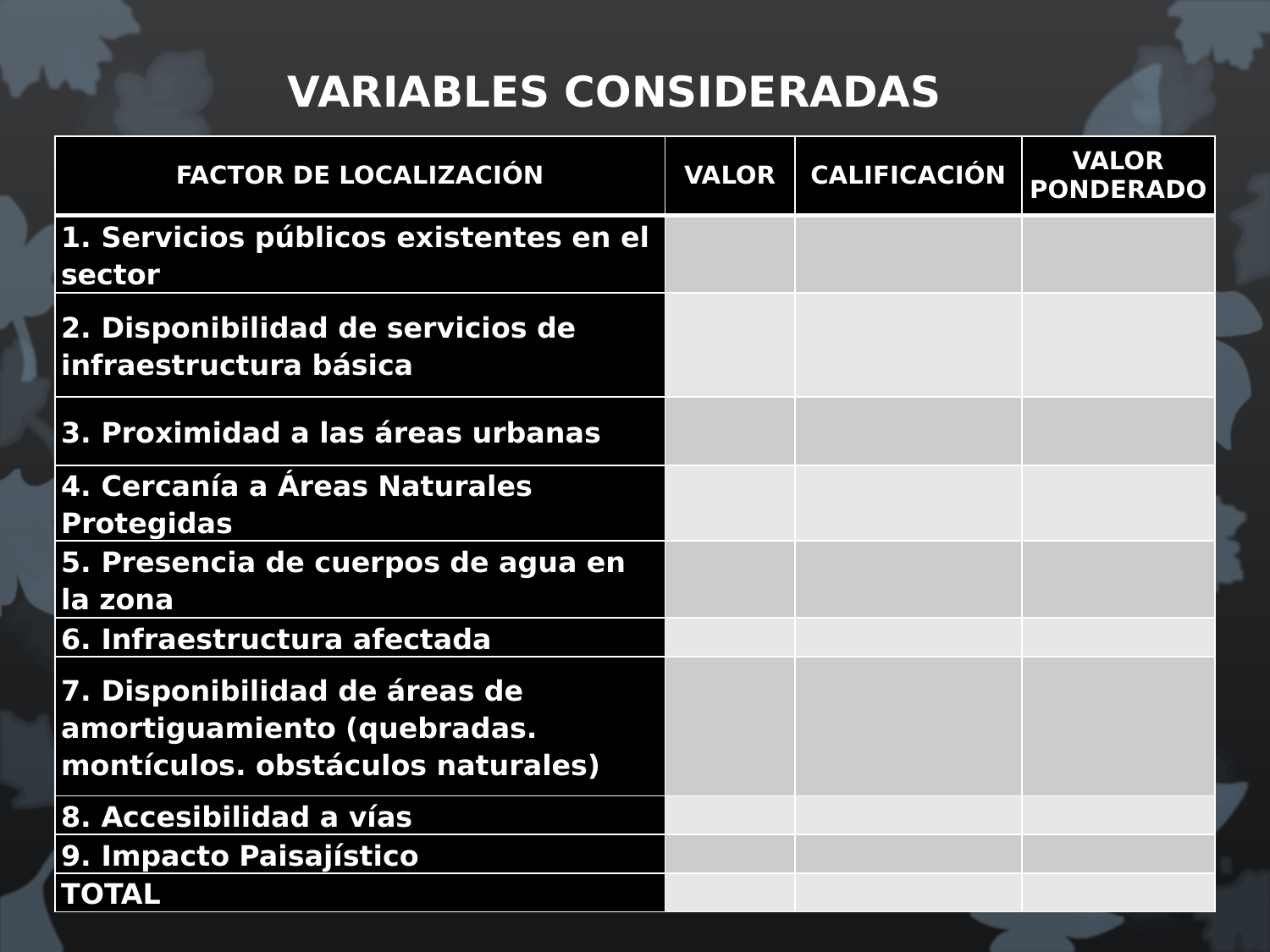

# VARIABLES CONSIDERADAS
| FACTOR DE LOCALIZACIÓN | VALOR | CALIFICACIÓN | VALOR PONDERADO |
| --- | --- | --- | --- |
| 1. Servicios públicos existentes en el sector |  |  |  |
| 2. Disponibilidad de servicios de infraestructura básica |  |  |  |
| 3. Proximidad a las áreas urbanas |  |  |  |
| 4. Cercanía a Áreas Naturales Protegidas |  |  |  |
| 5. Presencia de cuerpos de agua en la zona |  |  |  |
| 6. Infraestructura afectada |  |  |  |
| 7. Disponibilidad de áreas de amortiguamiento (quebradas. montículos. obstáculos naturales) |  |  |  |
| 8. Accesibilidad a vías |  |  |  |
| 9. Impacto Paisajístico |  |  |  |
| TOTAL |  |  |  |
05.06.2012